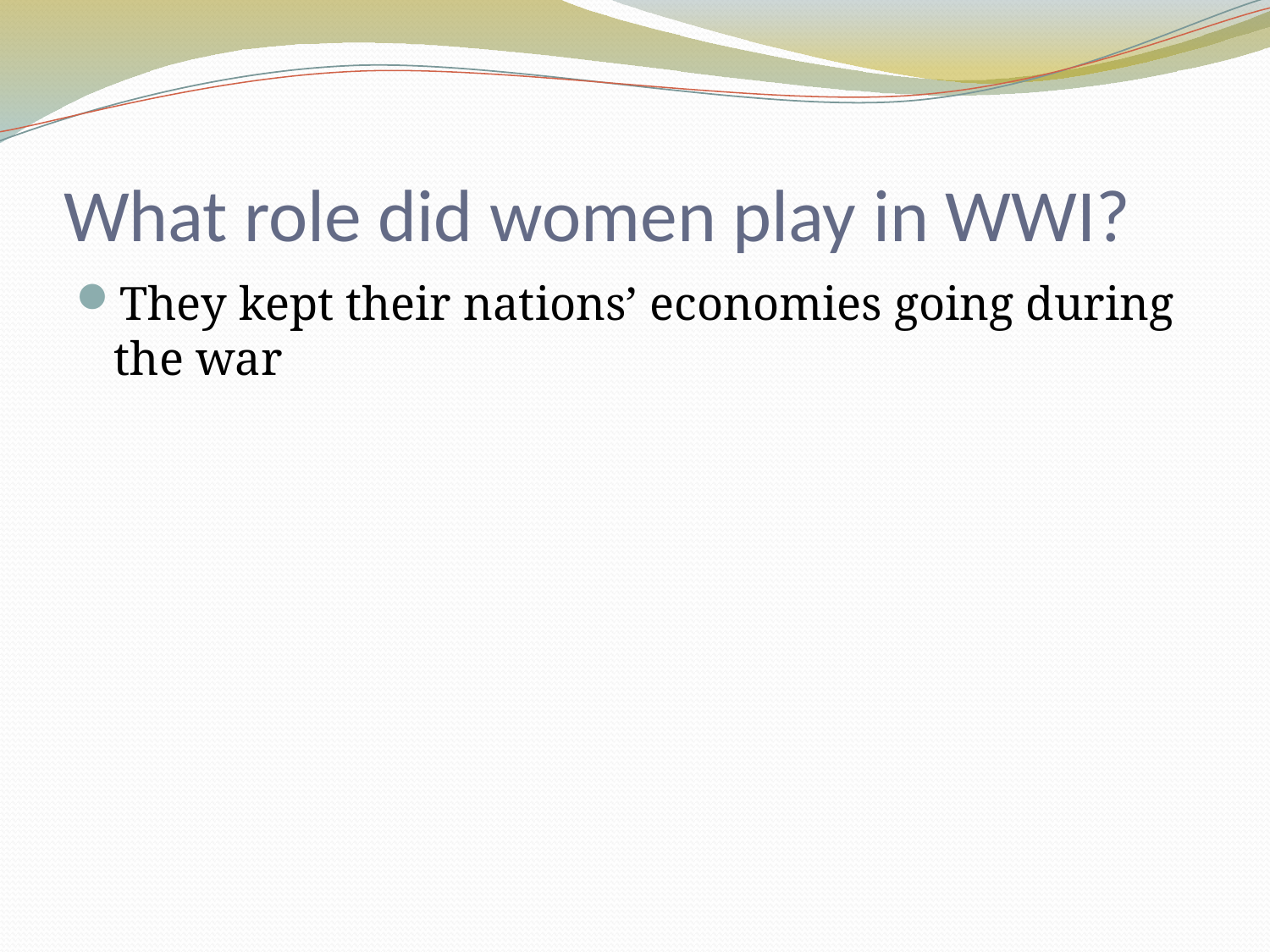

# What role did women play in WWI?
They kept their nations’ economies going during the war